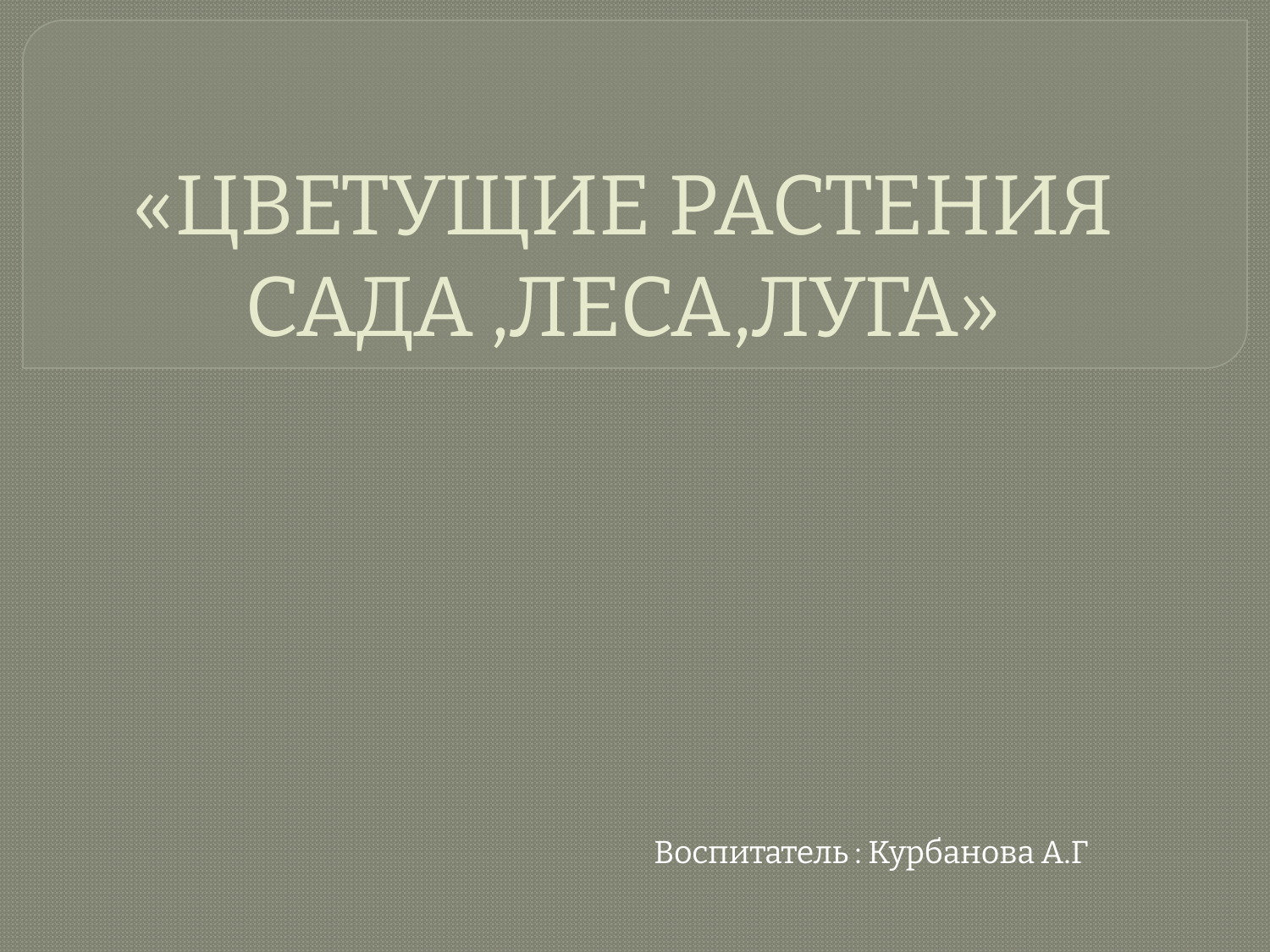

# «ЦВЕТУЩИЕ РАСТЕНИЯ САДА ,ЛЕСА,ЛУГА»
Воспитатель : Курбанова А.Г